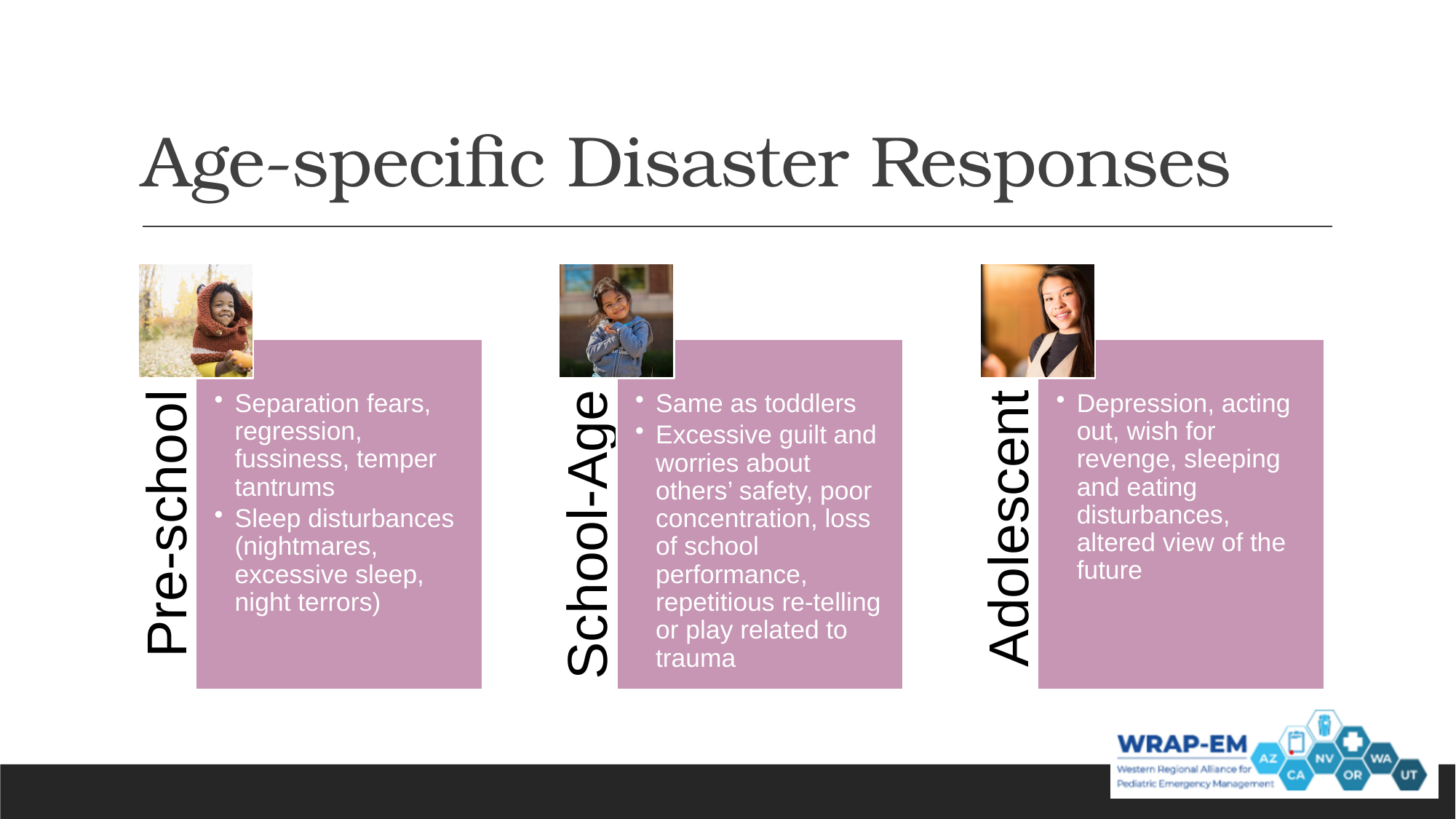

# Age-specific Disaster Responses
Pre-school
Separation fears, regression, fussiness, temper tantrums
Sleep disturbances (nightmares, excessive sleep, night terrors)
School-Age
Same as toddlers
Excessive guilt and worries about others’ safety, poor concentration, loss of school performance, repetitious re-telling or play related to trauma
Adolescent
Depression, acting out, wish for revenge, sleeping and eating disturbances, altered view of the future